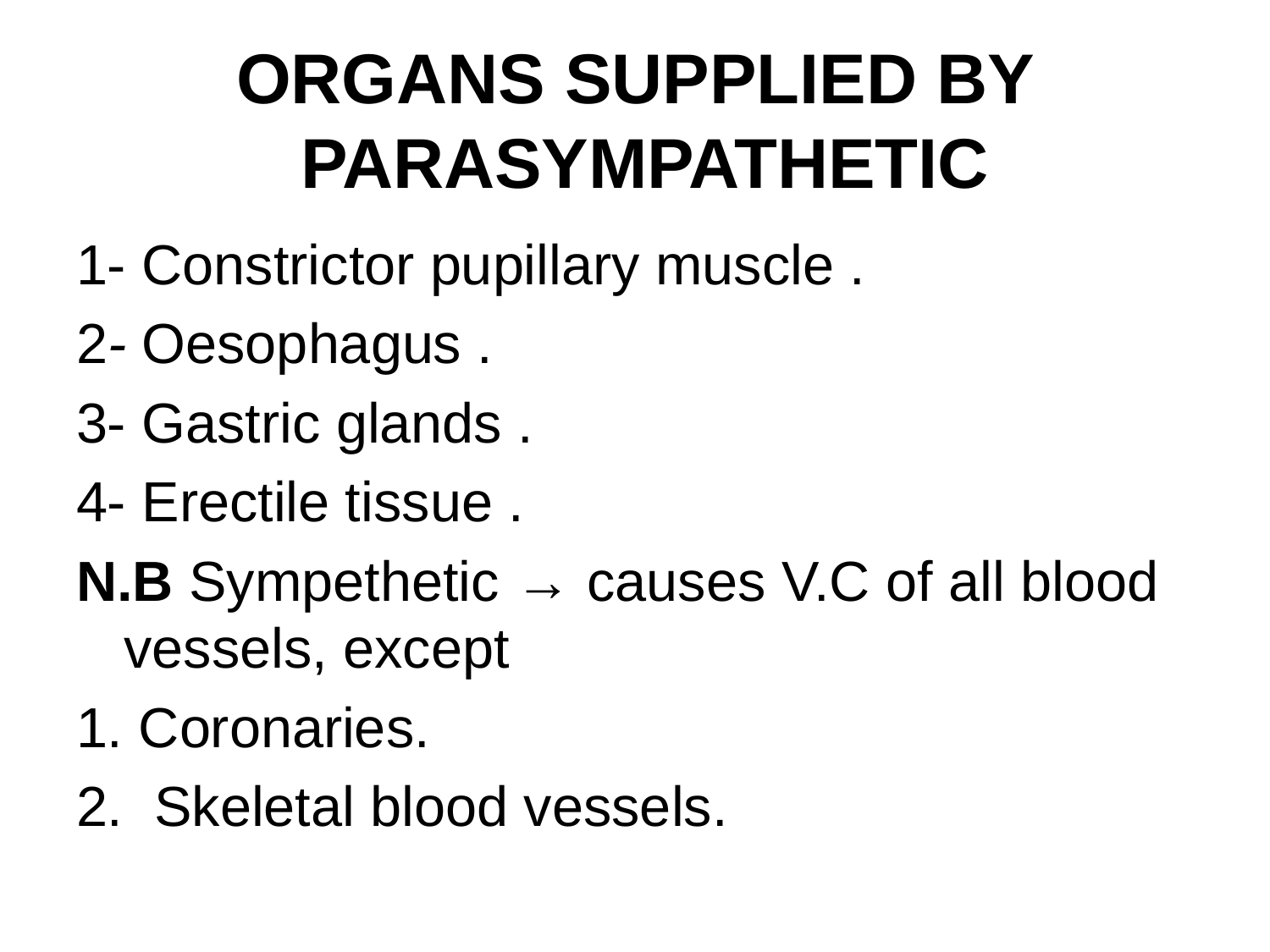

# ORGANS SUPPLIED BY PARASYMPATHETIC
1- Constrictor pupillary muscle .
2- Oesophagus .
3- Gastric glands .
4- Erectile tissue .
N.B Sympethetic → causes V.C of all blood vessels, except
1. Coronaries.
2.  Skeletal blood vessels.